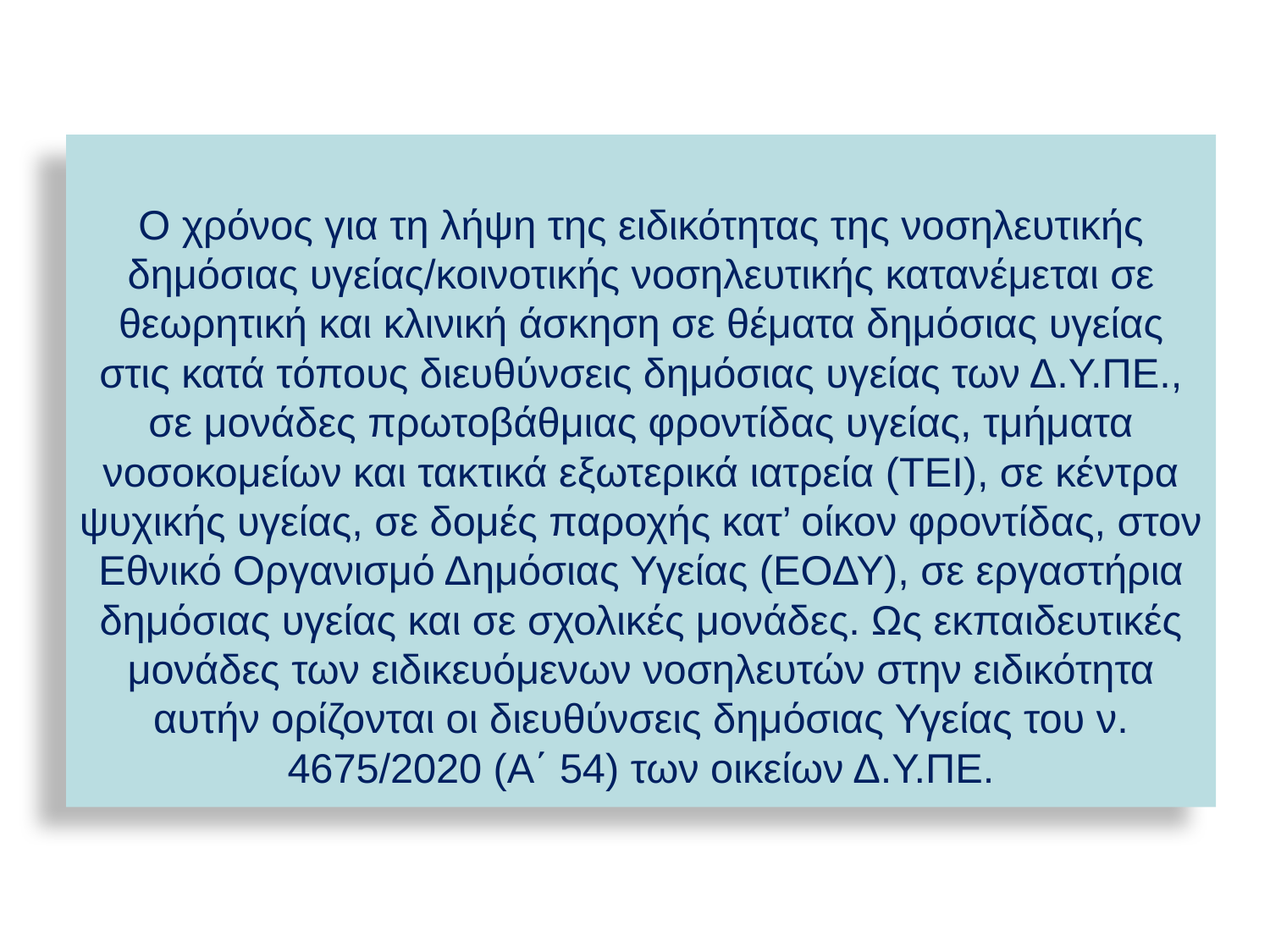

Ο χρόνος για τη λήψη της ειδικότητας της νοσηλευτικής δημόσιας υγείας/κοινοτικής νοσηλευτικής κατανέμεται σε θεωρητική και κλινική άσκηση σε θέματα δημόσιας υγείας στις κατά τόπους διευθύνσεις δημόσιας υγείας των Δ.Υ.ΠΕ., σε μονάδες πρωτοβάθμιας φροντίδας υγείας, τμήματα νοσοκομείων και τακτικά εξωτερικά ιατρεία (ΤΕΙ), σε κέντρα ψυχικής υγείας, σε δομές παροχής κατ’ οίκον φροντίδας, στον Εθνικό Οργανισμό Δημόσιας Υγείας (ΕΟΔΥ), σε εργαστήρια δημόσιας υγείας και σε σχολικές μονάδες. Ως εκπαιδευτικές μονάδες των ειδικευόμενων νοσηλευτών στην ειδικότητα αυτήν ορίζονται οι διευθύνσεις δημόσιας Υγείας του ν. 4675/2020 (Α΄ 54) των οικείων Δ.Υ.ΠΕ.